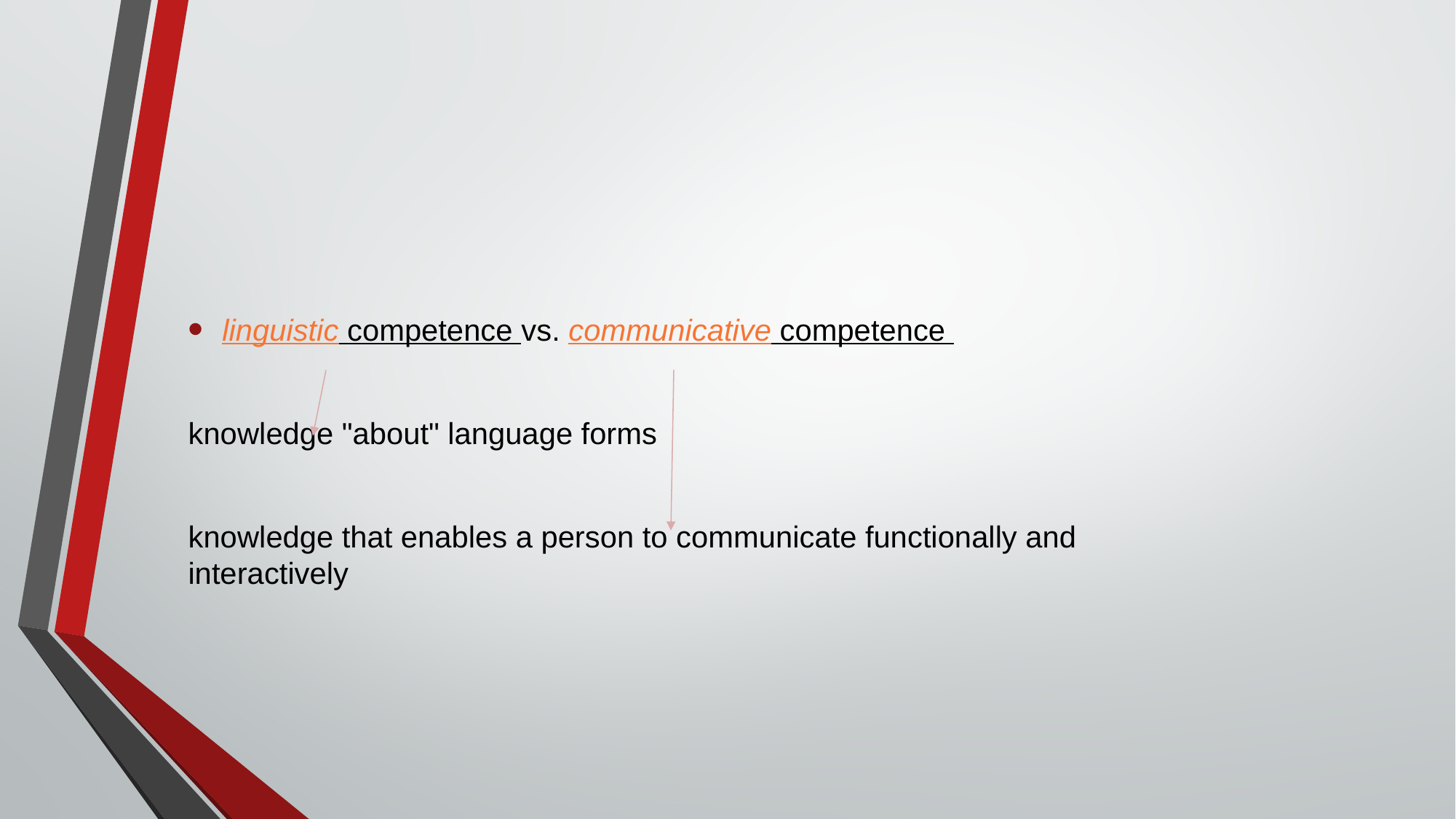

#
linguistic competence vs. communicative competence

knowledge "about" language forms

knowledge that enables a person to communicate functionally and interactively